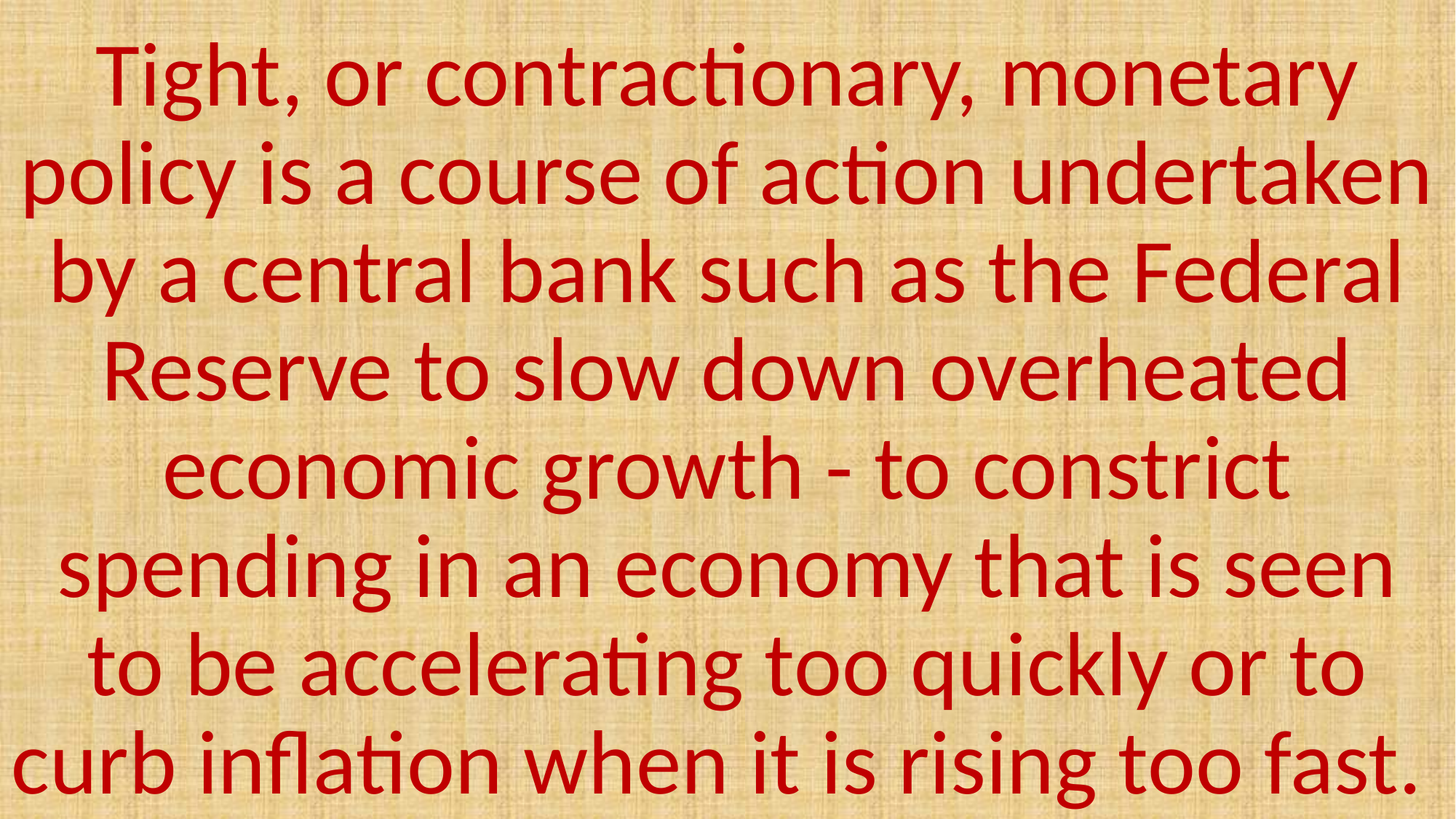

# Tight, or contractionary, monetary policy is a course of action undertaken by a central bank such as the Federal Reserve to slow down overheated economic growth - to constrict spending in an economy that is seen to be accelerating too quickly or to curb inflation when it is rising too fast.